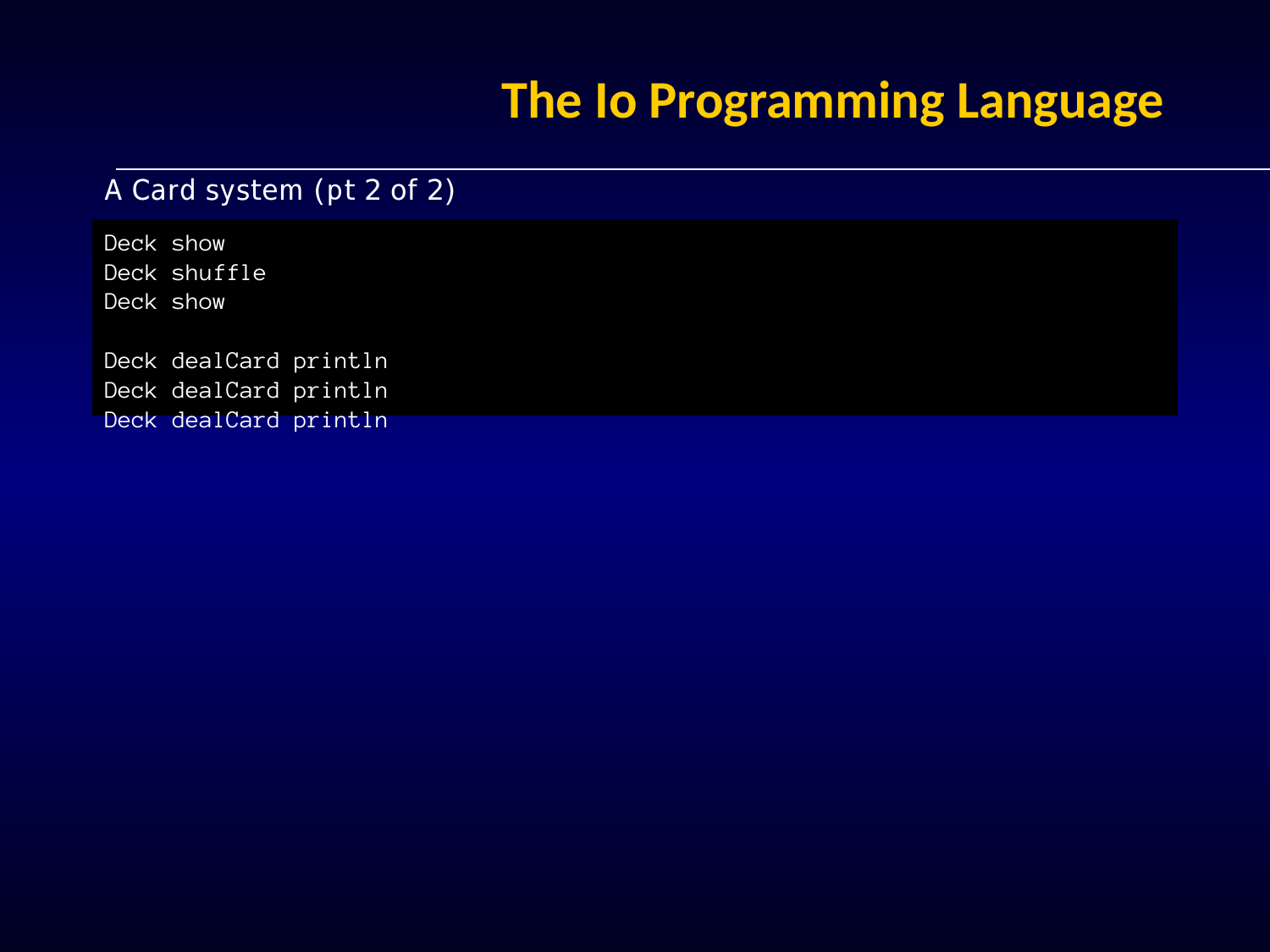

# The Io Programming Language
A Card system (pt 2 of 2)
Deck show
Deck shuffle
Deck show

Deck dealCard println
Deck dealCard println
Deck dealCard println